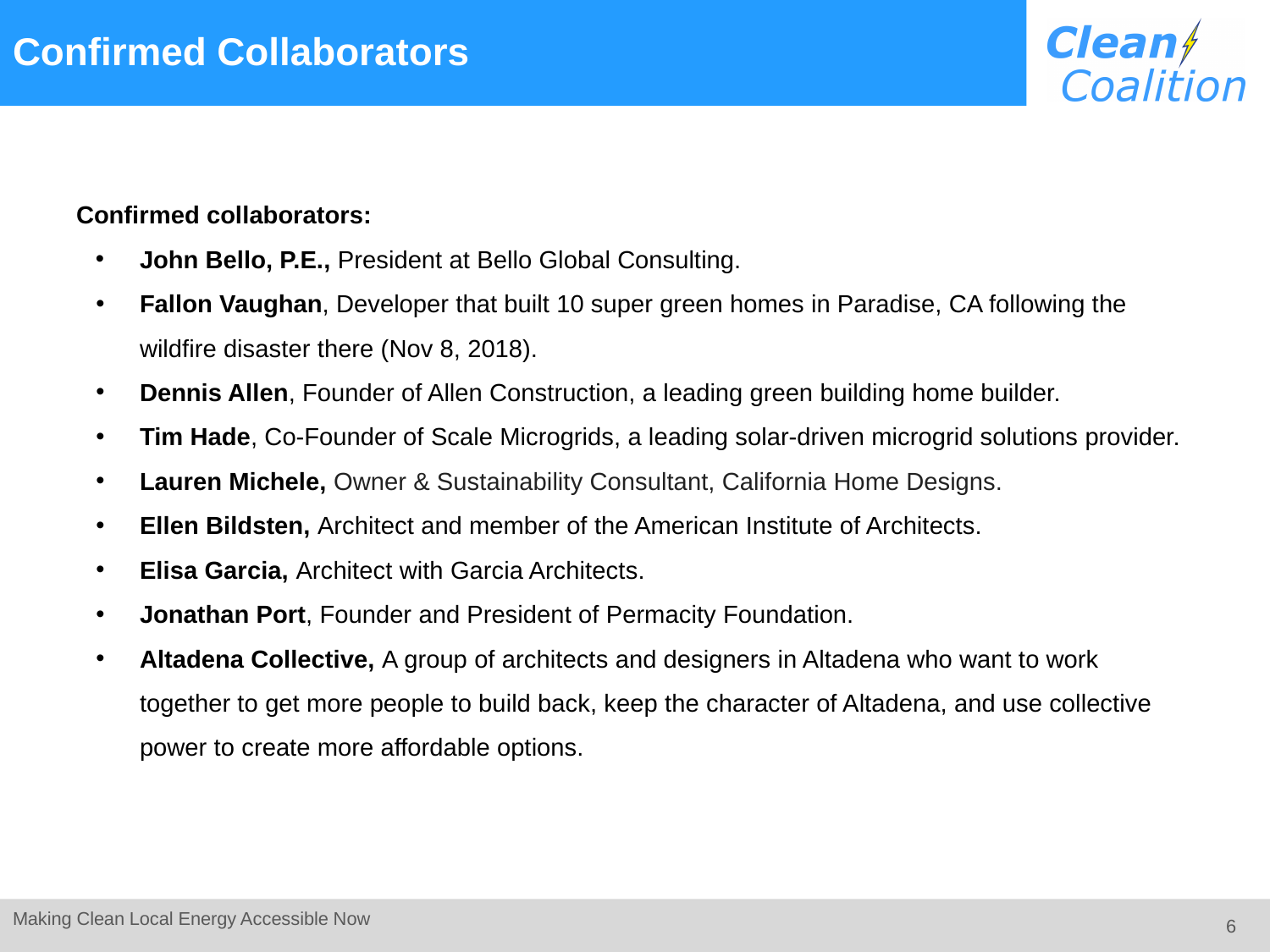

# Confirmed Collaborators
Confirmed collaborators:
John Bello, P.E., President at Bello Global Consulting.
Fallon Vaughan, Developer that built 10 super green homes in Paradise, CA following the wildfire disaster there (Nov 8, 2018).
Dennis Allen, Founder of Allen Construction, a leading green building home builder.
Tim Hade, Co-Founder of Scale Microgrids, a leading solar-driven microgrid solutions provider.
Lauren Michele, Owner & Sustainability Consultant, California Home Designs.
Ellen Bildsten, Architect and member of the American Institute of Architects.
Elisa Garcia, Architect with Garcia Architects.
Jonathan Port, Founder and President of Permacity Foundation.
Altadena Collective, A group of architects and designers in Altadena who want to work together to get more people to build back, keep the character of Altadena, and use collective power to create more affordable options.